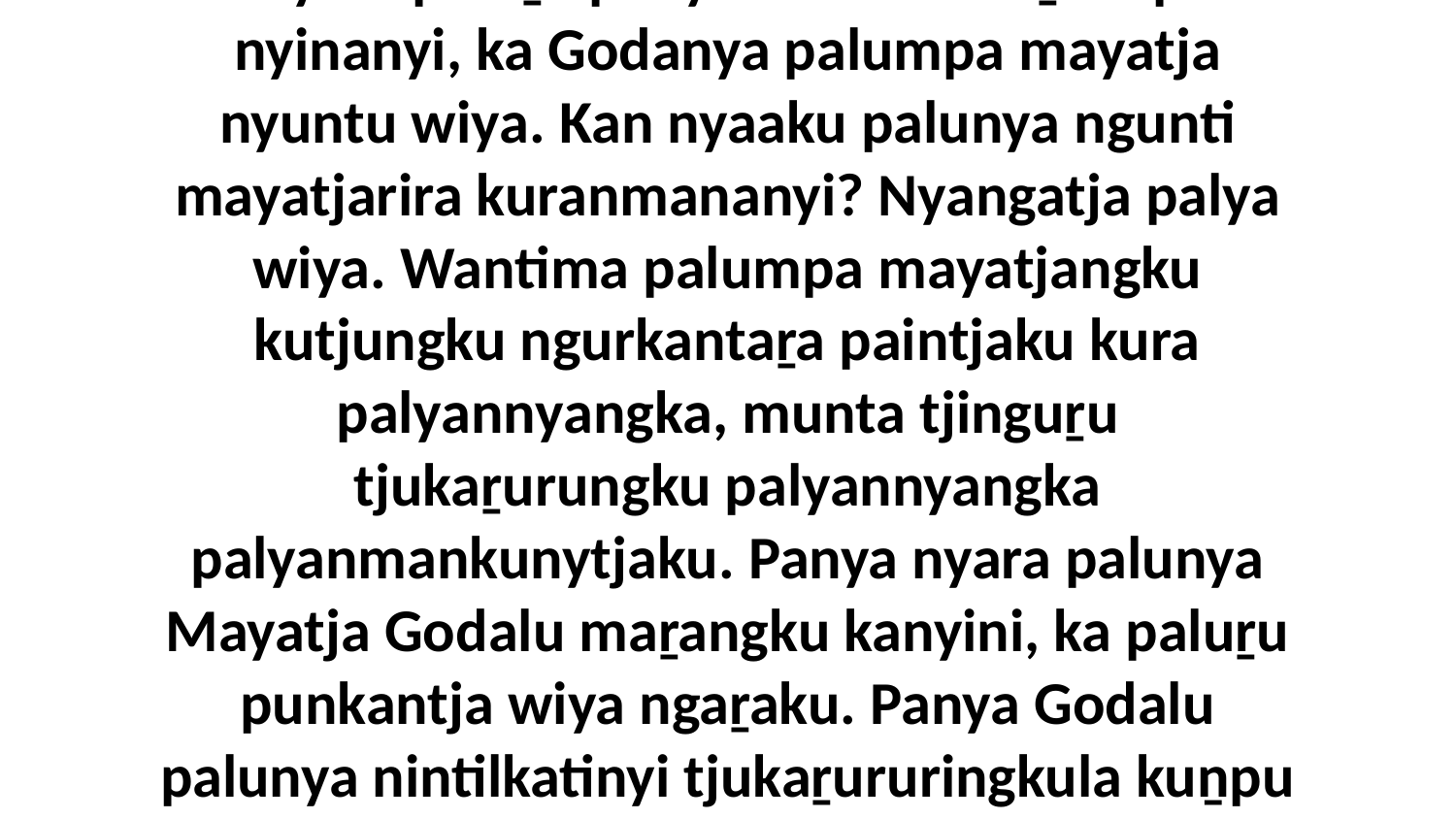

4 Nyara paluṟu panya Godaku waṟkaripai nyinanyi, ka Godanya palumpa mayatja nyuntu wiya. Kan nyaaku palunya ngunti mayatjarira kuranmananyi? Nyangatja palya wiya. Wantima palumpa mayatjangku kutjungku ngurkantaṟa paintjaku kura palyannyangka, munta tjinguṟu tjukaṟurungku palyannyangka palyanmankunytjaku. Panya nyara palunya Mayatja Godalu maṟangku kanyini, ka paluṟu punkantja wiya ngaṟaku. Panya Godalu palunya nintilkatinyi tjukaṟururingkula kuṉpu ngaṟanytjaku.